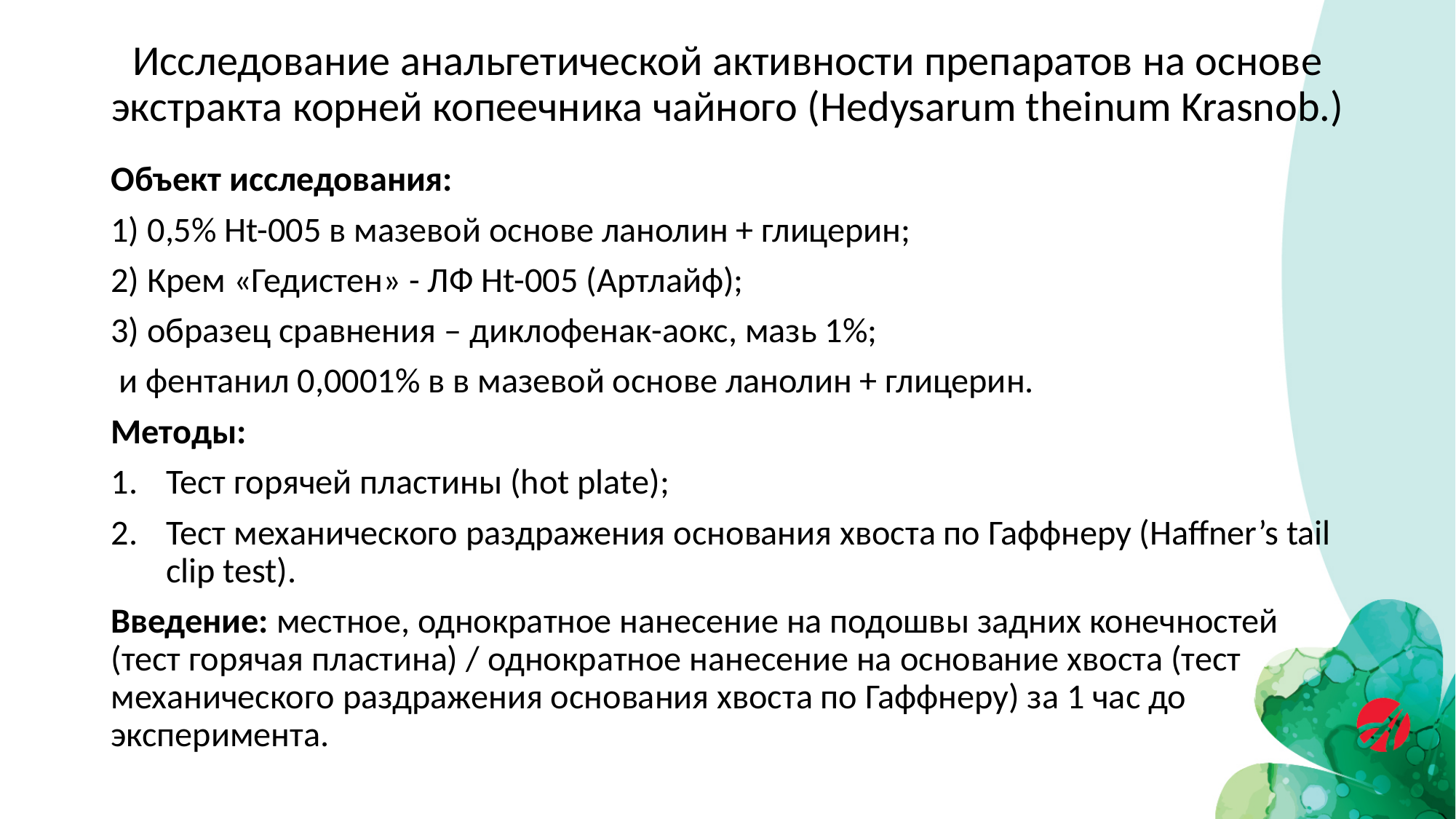

# Исследование анальгетической активности препаратов на основе экстракта корней копеечника чайного (Hedysarum theinum Krasnob.)
Объект исследования:
1) 0,5% Ht-005 в мазевой основе ланолин + глицерин;
2) Крем «Гедистен» - ЛФ Ht-005 (Артлайф);
3) образец сравнения – диклофенак-аокс, мазь 1%;
 и фентанил 0,0001% в в мазевой основе ланолин + глицерин.
Методы:
Тест горячей пластины (hot plate);
Тест механического раздражения основания хвоста по Гаффнеру (Haffner’s tail clip test).
Введение: местное, однократное нанесение на подошвы задних конечностей (тест горячая пластина) / однократное нанесение на основание хвоста (тест механического раздражения основания хвоста по Гаффнеру) за 1 час до эксперимента.